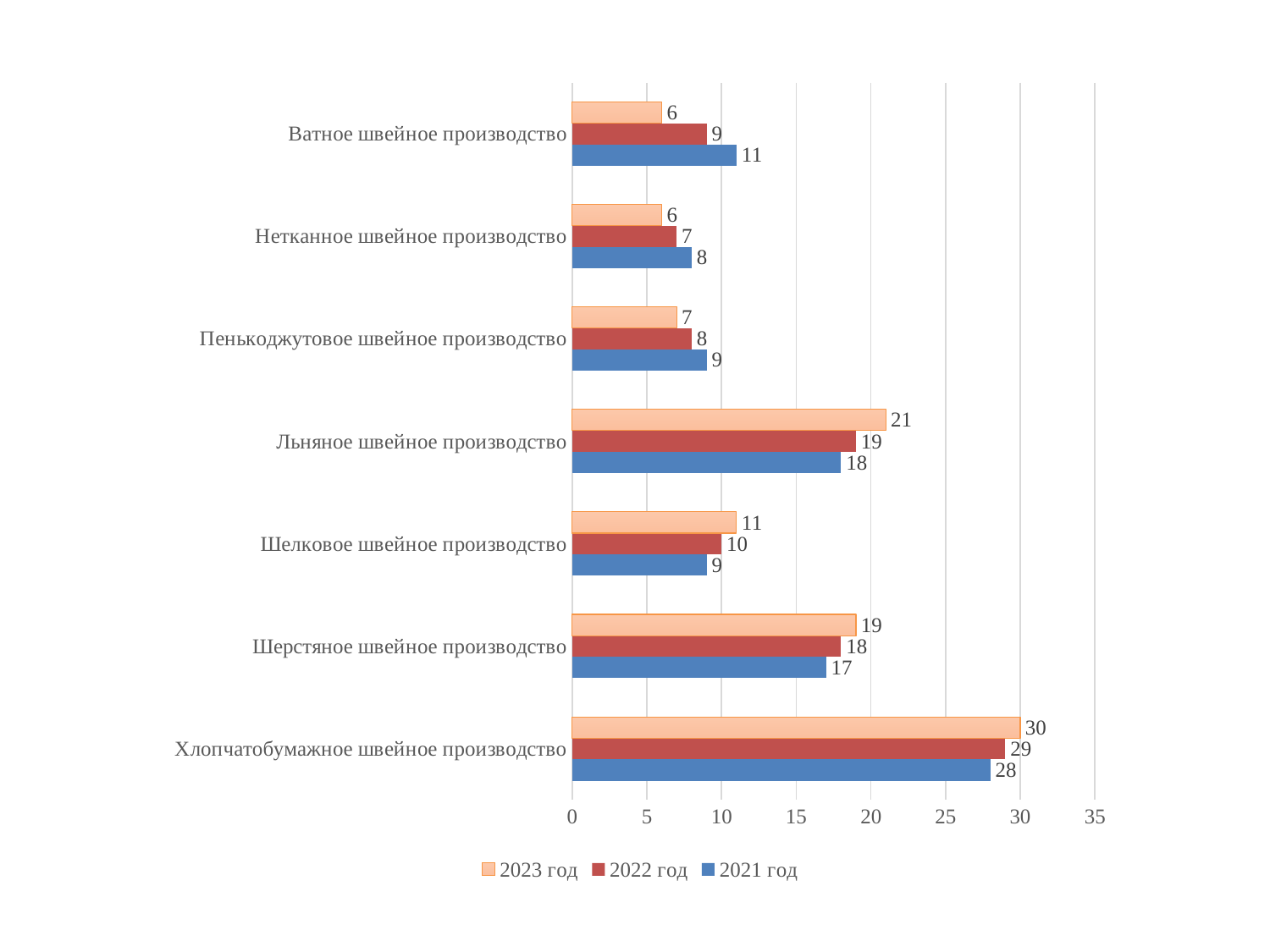

### Chart

| Category | 2021 год | 2022 год | 2023 год |
|---|---|---|---|
| Хлопчатобумажное швейное производство | 28.0 | 29.0 | 30.0 |
| Шерстяное швейное производство | 17.0 | 18.0 | 19.0 |
| Шелковое швейное производство | 9.0 | 10.0 | 11.0 |
| Льняное швейное производство | 18.0 | 19.0 | 21.0 |
| Пенькоджутовое швейное производство | 9.0 | 8.0 | 7.0 |
| Нетканное швейное производство | 8.0 | 7.0 | 6.0 |
| Ватное швейное производство | 11.0 | 9.0 | 6.0 |